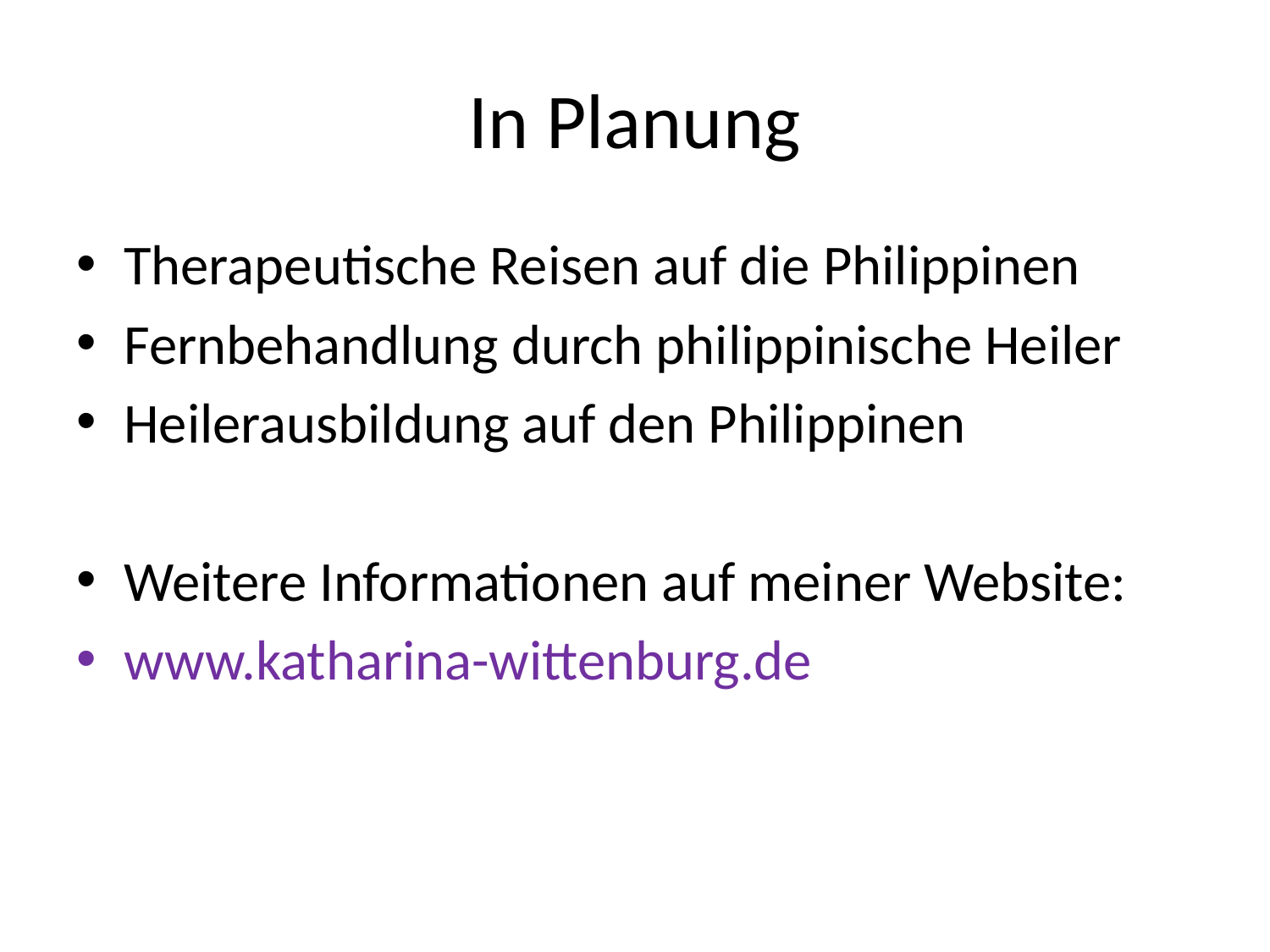

# In Planung
Therapeutische Reisen auf die Philippinen
Fernbehandlung durch philippinische Heiler
Heilerausbildung auf den Philippinen

Weitere Informationen auf meiner Website:
www.katharina-wittenburg.de